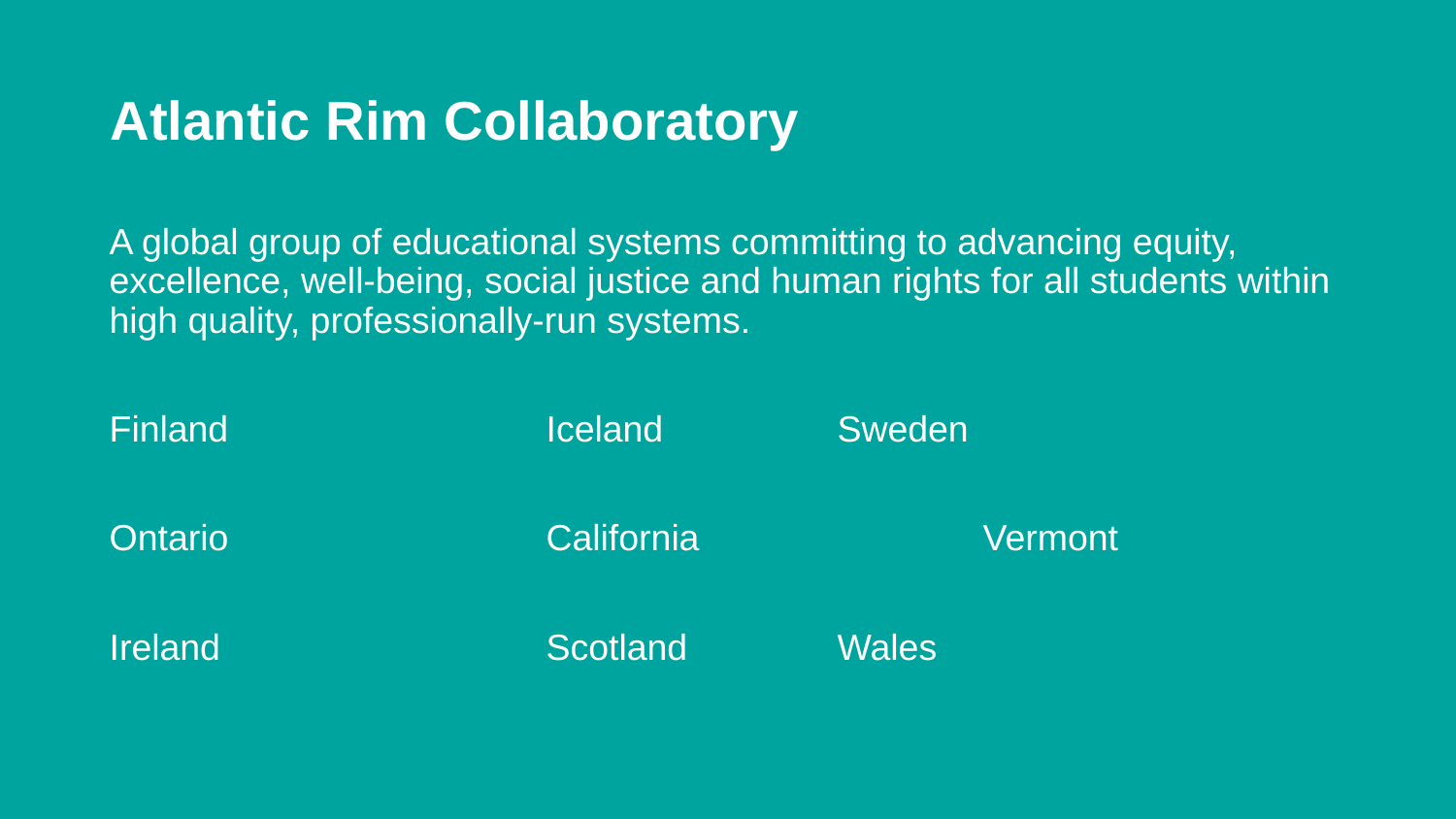

# Atlantic Rim Collaboratory
A global group of educational systems committing to advancing equity, excellence, well-being, social justice and human rights for all students within high quality, professionally-run systems.

Finland			Iceland		Sweden

Ontario			California		Vermont

Ireland			Scotland		Wales